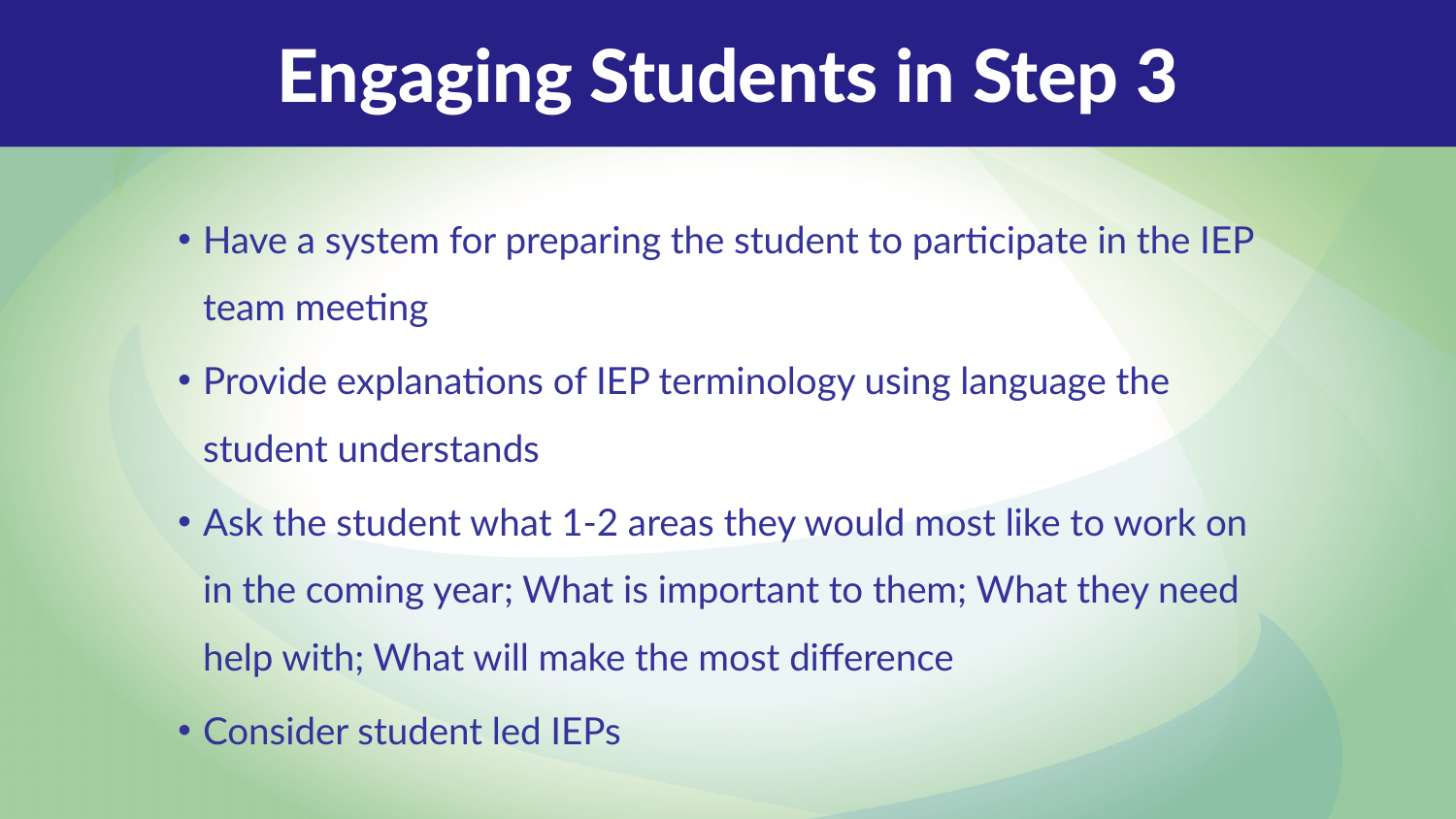

Engaging Students in Step 3
Have a system for preparing the student to participate in the IEP team meeting
Provide explanations of IEP terminology using language the student understands
Ask the student what 1-2 areas they would most like to work on in the coming year; What is important to them; What they need help with; What will make the most difference
Consider student led IEPs